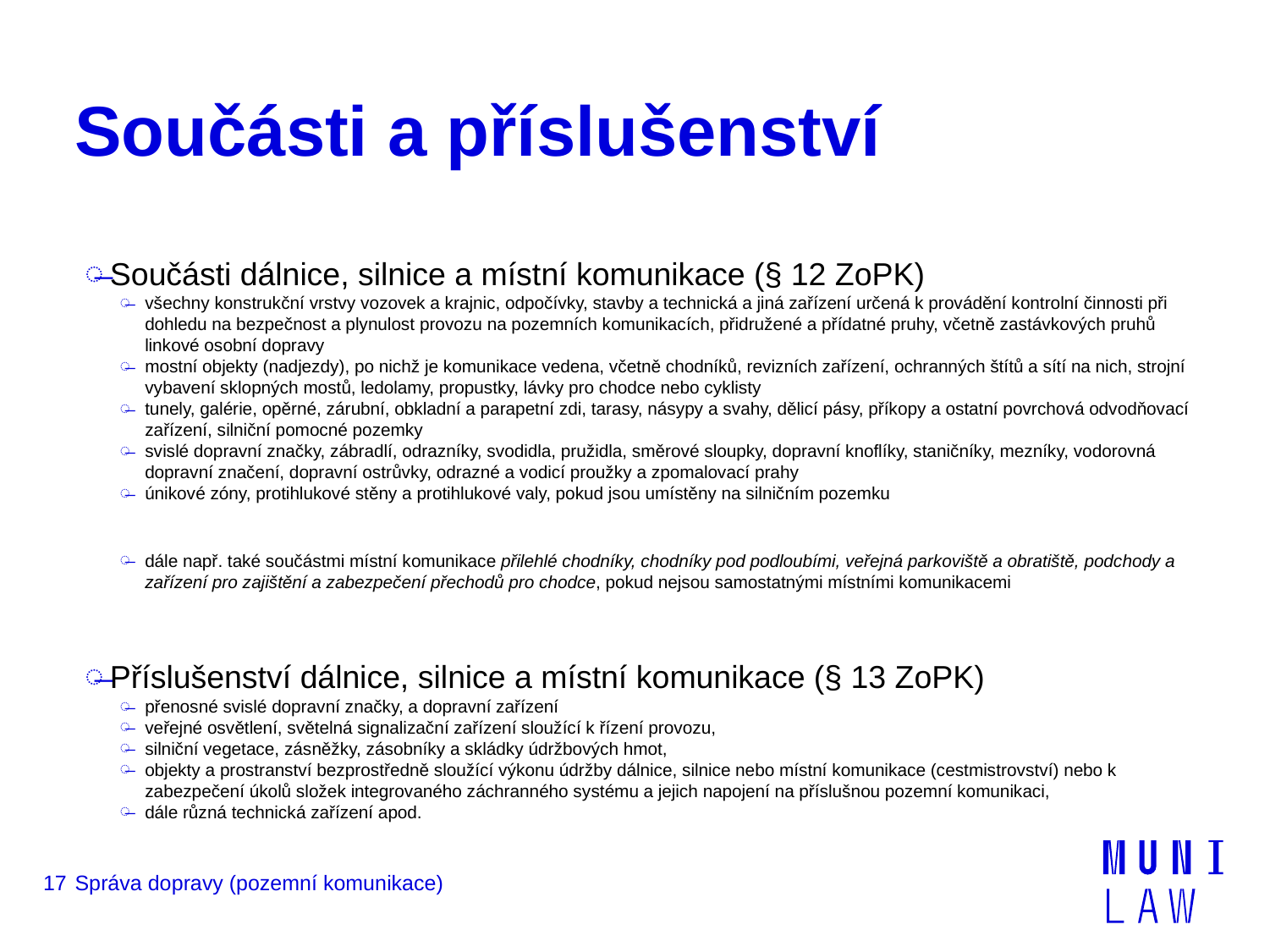

# Součásti a příslušenství
Součásti dálnice, silnice a místní komunikace (§ 12 ZoPK)
všechny konstrukční vrstvy vozovek a krajnic, odpočívky, stavby a technická a jiná zařízení určená k provádění kontrolní činnosti při dohledu na bezpečnost a plynulost provozu na pozemních komunikacích, přidružené a přídatné pruhy, včetně zastávkových pruhů linkové osobní dopravy
mostní objekty (nadjezdy), po nichž je komunikace vedena, včetně chodníků, revizních zařízení, ochranných štítů a sítí na nich, strojní vybavení sklopných mostů, ledolamy, propustky, lávky pro chodce nebo cyklisty
tunely, galérie, opěrné, zárubní, obkladní a parapetní zdi, tarasy, násypy a svahy, dělicí pásy, příkopy a ostatní povrchová odvodňovací zařízení, silniční pomocné pozemky
svislé dopravní značky, zábradlí, odrazníky, svodidla, pružidla, směrové sloupky, dopravní knoflíky, staničníky, mezníky, vodorovná dopravní značení, dopravní ostrůvky, odrazné a vodicí proužky a zpomalovací prahy
únikové zóny, protihlukové stěny a protihlukové valy, pokud jsou umístěny na silničním pozemku

dále např. také součástmi místní komunikace přilehlé chodníky, chodníky pod podloubími, veřejná parkoviště a obratiště, podchody a zařízení pro zajištění a zabezpečení přechodů pro chodce, pokud nejsou samostatnými místními komunikacemi

Příslušenství dálnice, silnice a místní komunikace (§ 13 ZoPK)
přenosné svislé dopravní značky, a dopravní zařízení
veřejné osvětlení, světelná signalizační zařízení sloužící k řízení provozu,
silniční vegetace, zásněžky, zásobníky a skládky údržbových hmot,
objekty a prostranství bezprostředně sloužící výkonu údržby dálnice, silnice nebo místní komunikace (cestmistrovství) nebo k zabezpečení úkolů složek integrovaného záchranného systému a jejich napojení na příslušnou pozemní komunikaci,
dále různá technická zařízení apod.

17
Správa dopravy (pozemní komunikace)